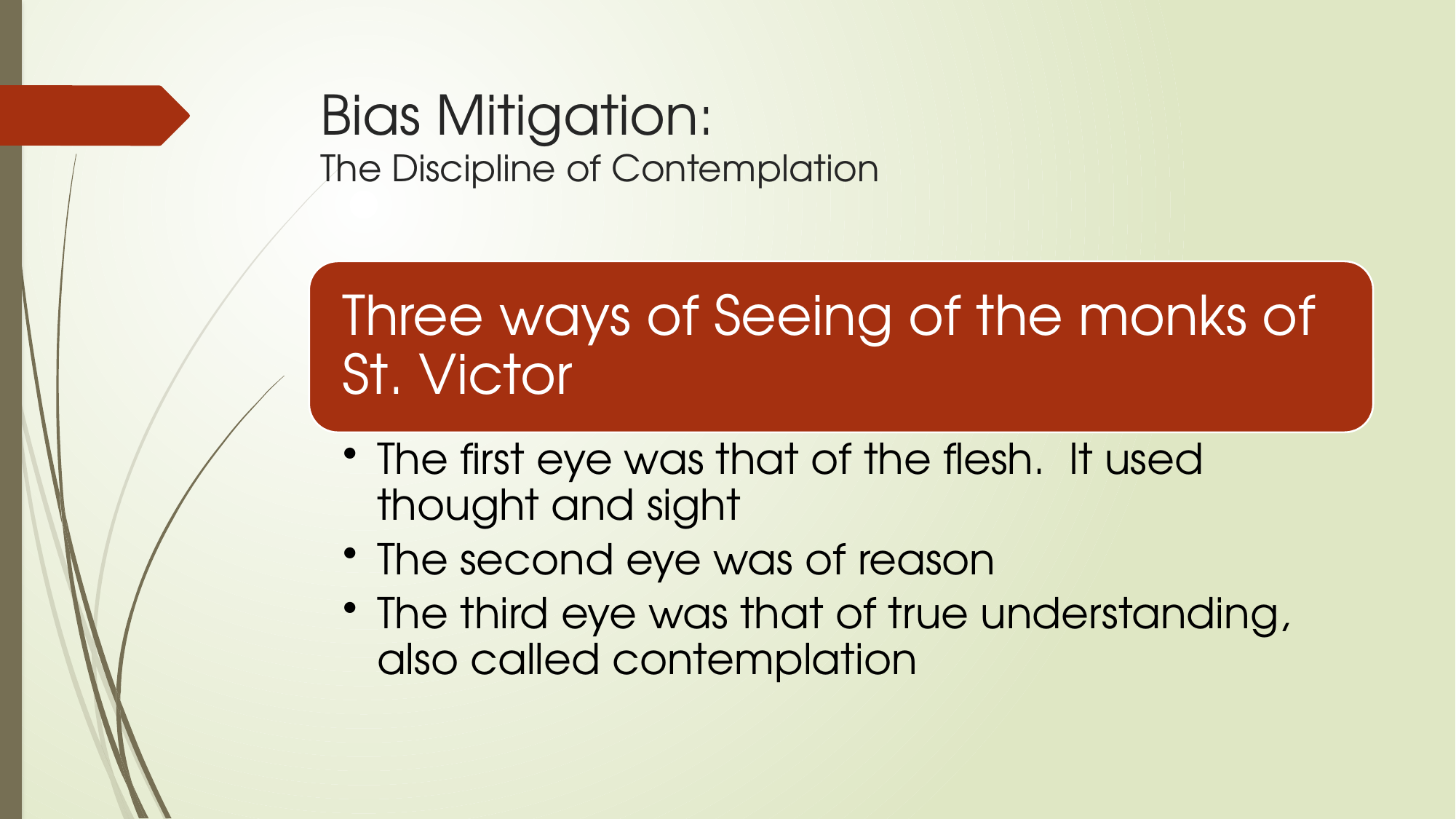

# Bias Mitigation: The Discipline of Contemplation
Three ways of Seeing of the monks of St. Victor
The first eye was that of the flesh.  It used thought and sight
The second eye was of reason
The third eye was that of true understanding, also called contemplation